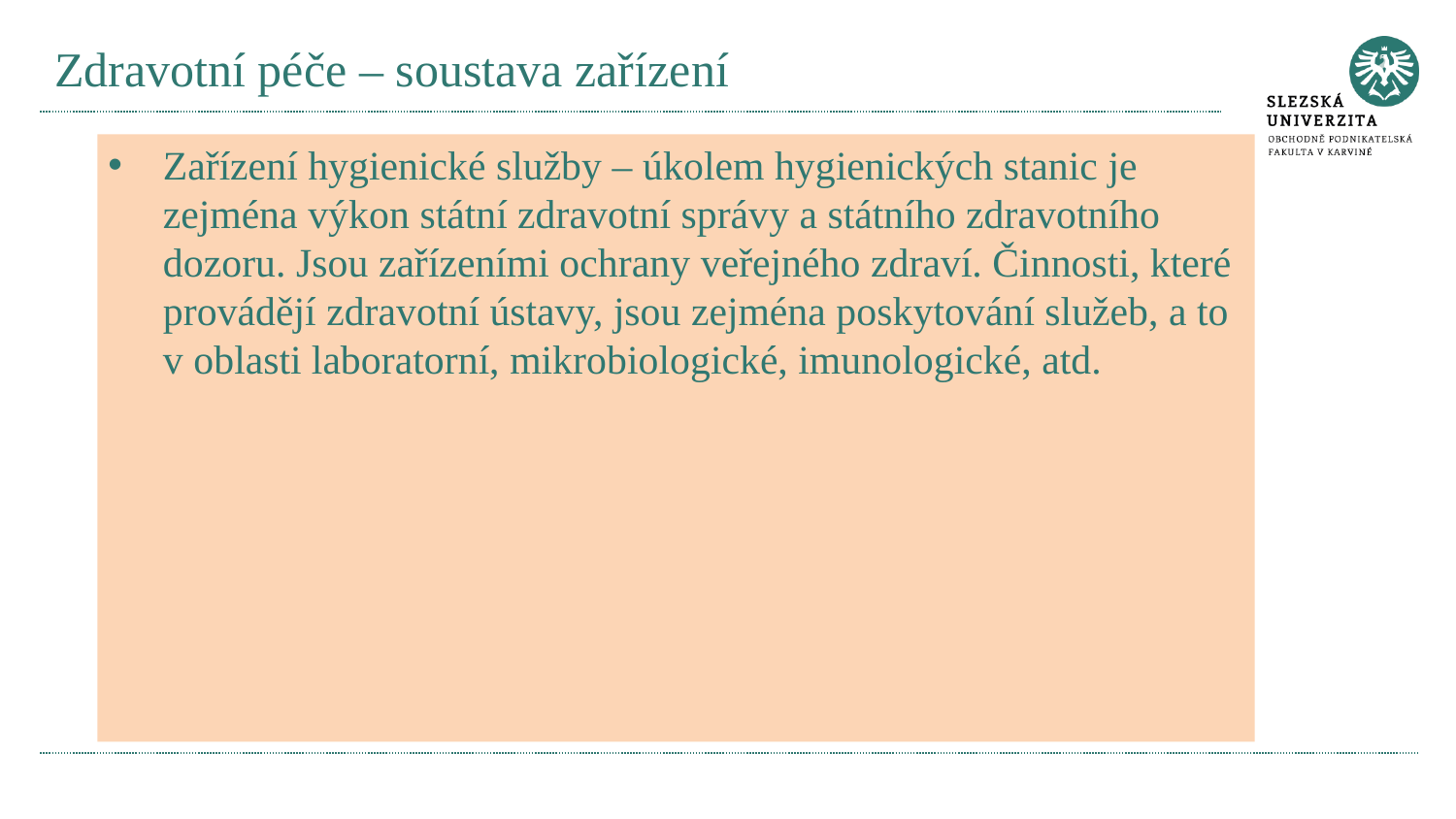

# Zdravotní péče – soustava zařízení
Zařízení hygienické služby – úkolem hygienických stanic je zejména výkon státní zdravotní správy a státního zdravotního dozoru. Jsou zařízeními ochrany veřejného zdraví. Činnosti, které provádějí zdravotní ústavy, jsou zejména poskytování služeb, a to v oblasti laboratorní, mikrobiologické, imunologické, atd.